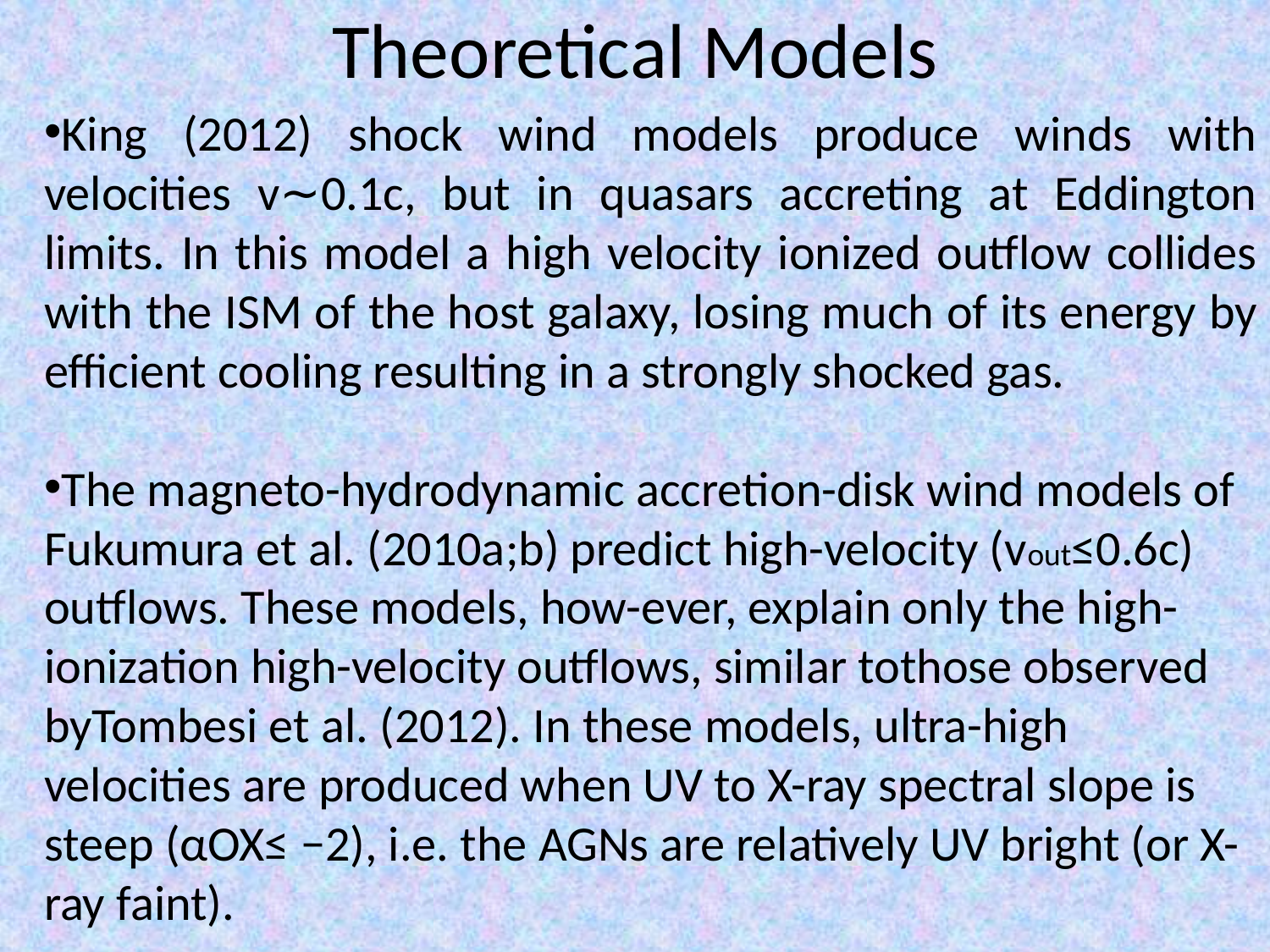

# Theoretical Models
King (2012) shock wind models produce winds with velocities v∼0.1c, but in quasars accreting at Eddington limits. In this model a high velocity ionized outflow collides with the ISM of the host galaxy, losing much of its energy by efficient cooling resulting in a strongly shocked gas.

The magneto-hydrodynamic accretion-disk wind models of Fukumura et al. (2010a;b) predict high-velocity (vout≤0.6c) outflows. These models, how-ever, explain only the high-ionization high-velocity outflows, similar tothose observed byTombesi et al. (2012). In these models, ultra-high velocities are produced when UV to X-ray spectral slope is steep (αOX≤ −2), i.e. the AGNs are relatively UV bright (or X-ray faint).